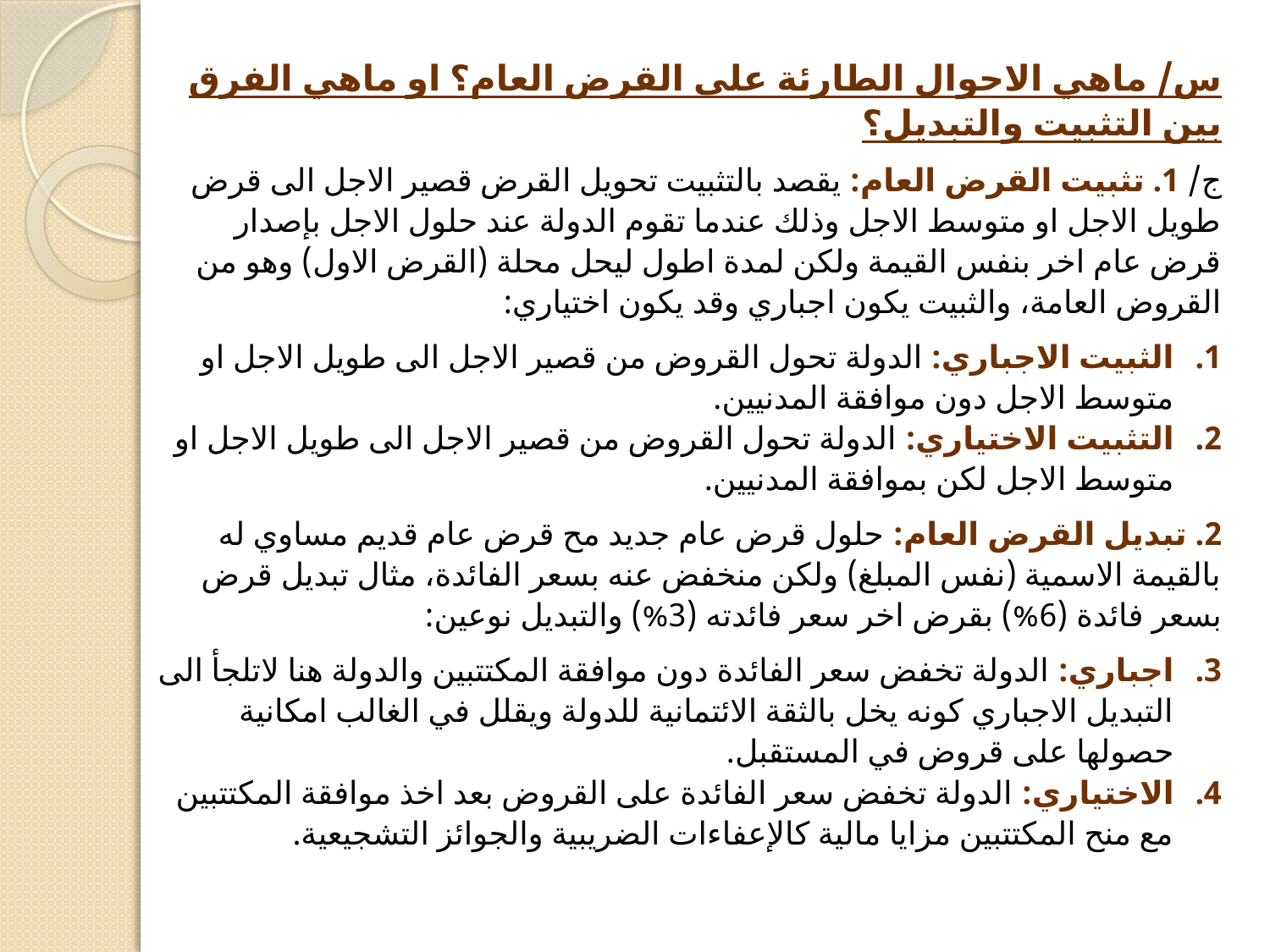

س/ ماهي الاحوال الطارئة على القرض العام؟ او ماهي الفرق بين التثبيت والتبديل؟
ج/ 1. تثبيت القرض العام: يقصد بالتثبيت تحويل القرض قصير الاجل الى قرض طويل الاجل او متوسط الاجل وذلك عندما تقوم الدولة عند حلول الاجل بإصدار قرض عام اخر بنفس القيمة ولكن لمدة اطول ليحل محلة (القرض الاول) وهو من القروض العامة، والثبيت يكون اجباري وقد يكون اختياري:
الثبيت الاجباري: الدولة تحول القروض من قصير الاجل الى طويل الاجل او متوسط الاجل دون موافقة المدنيين.
التثبيت الاختياري: الدولة تحول القروض من قصير الاجل الى طويل الاجل او متوسط الاجل لكن بموافقة المدنيين.
2. تبديل القرض العام: حلول قرض عام جديد مح قرض عام قديم مساوي له بالقيمة الاسمية (نفس المبلغ) ولكن منخفض عنه بسعر الفائدة، مثال تبديل قرض بسعر فائدة (6%) بقرض اخر سعر فائدته (3%) والتبديل نوعين:
اجباري: الدولة تخفض سعر الفائدة دون موافقة المكتتبين والدولة هنا لاتلجأ الى التبديل الاجباري كونه يخل بالثقة الائتمانية للدولة ويقلل في الغالب امكانية حصولها على قروض في المستقبل.
الاختياري: الدولة تخفض سعر الفائدة على القروض بعد اخذ موافقة المكتتبين مع منح المكتتبين مزايا مالية كالإعفاءات الضريبية والجوائز التشجيعية.